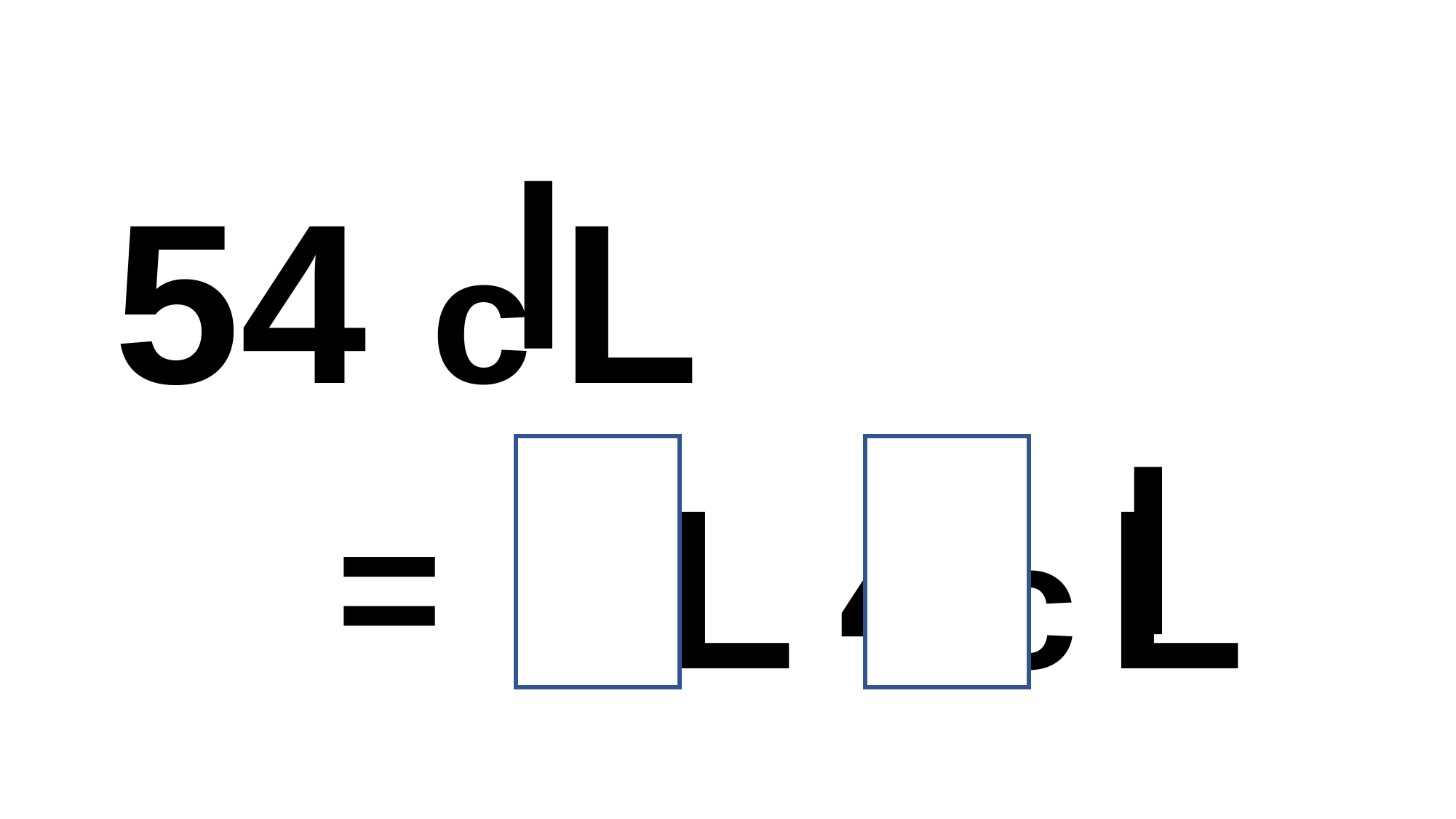

c L

54
5 L 4 c L

=